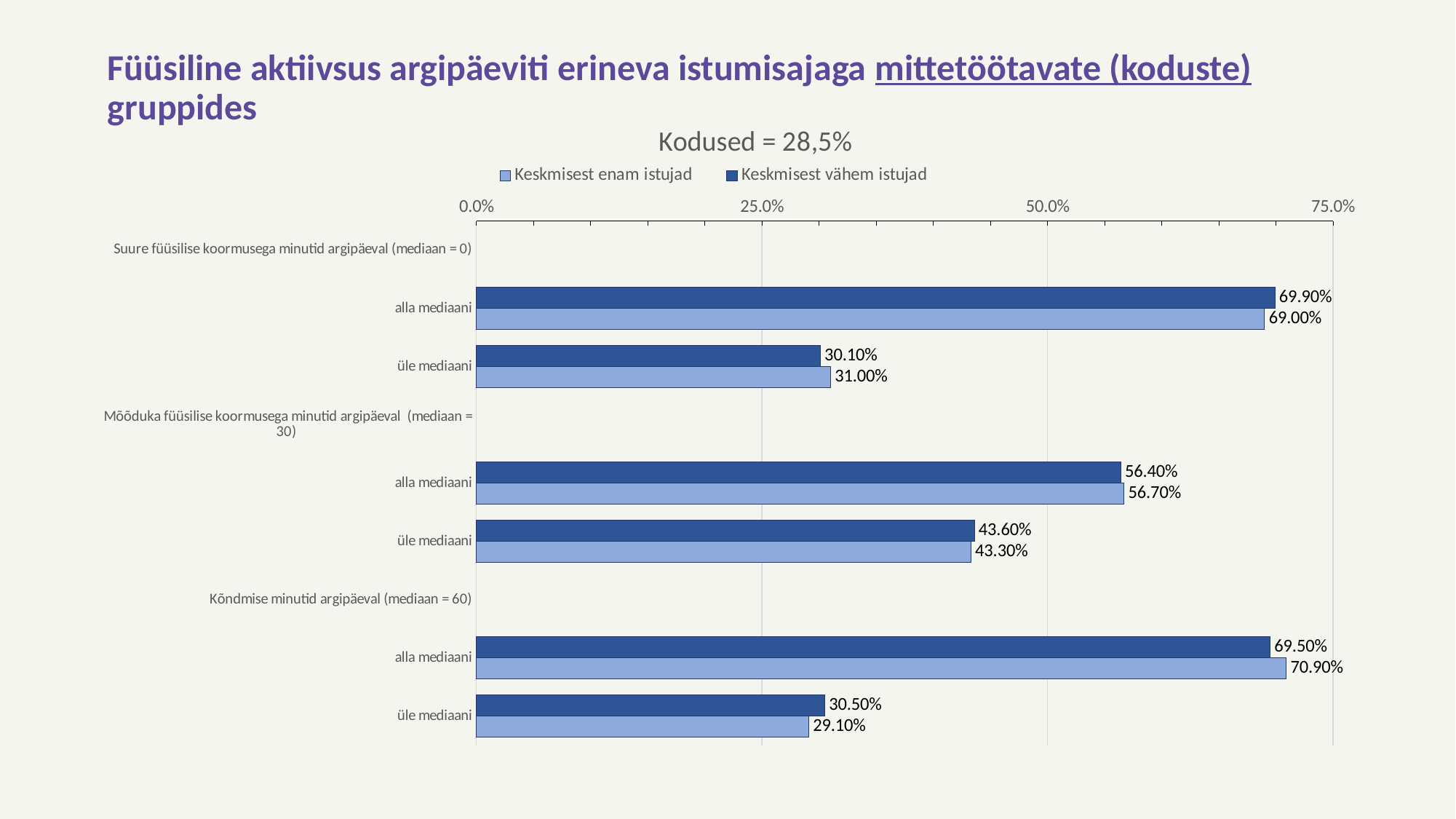

# Füüsiline aktiivsus argipäeviti erineva istumisajaga mittetöötavate (koduste) gruppides

### Chart: Kodused = 28,5%

| Category | Keskmisest vähem istujad | Keskmisest enam istujad |
|---|---|---|
| Suure füüsilise koormusega minutid argipäeval (mediaan = 0) | None | None |
| alla mediaani | 0.699 | 0.69 |
| üle mediaani | 0.301 | 0.31 |
|  Mõõduka füüsilise koormusega minutid argipäeval  (mediaan = 30) | None | None |
| alla mediaani | 0.564 | 0.567 |
| üle mediaani | 0.436 | 0.433 |
| Kõndmise minutid argipäeval (mediaan = 60) | None | None |
| alla mediaani | 0.695 | 0.709 |
| üle mediaani | 0.305 | 0.291 |